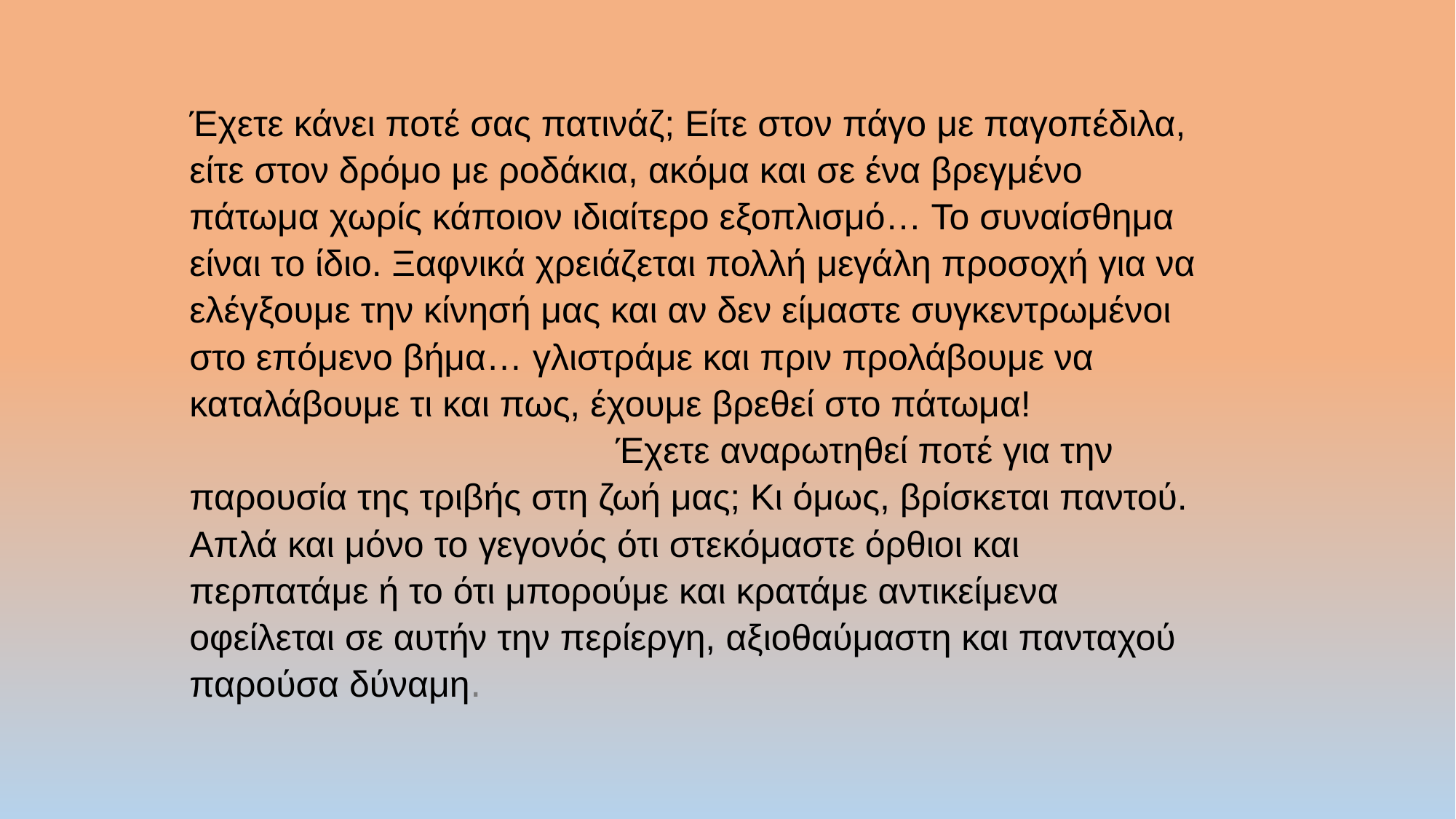

Έχετε κάνει ποτέ σας πατινάζ; Είτε στον πάγο με παγοπέδιλα, είτε στον δρόμο με ροδάκια, ακόμα και σε ένα βρεγμένο πάτωμα χωρίς κάποιον ιδιαίτερο εξοπλισμό… Το συναίσθημα είναι το ίδιο. Ξαφνικά χρειάζεται πολλή μεγάλη προσοχή για να ελέγξουμε την κίνησή μας και αν δεν είμαστε συγκεντρωμένοι στο επόμενο βήμα… γλιστράμε και πριν προλάβουμε να καταλάβουμε τι και πως, έχουμε βρεθεί στο πάτωμα!                                                            Έχετε αναρωτηθεί ποτέ για την παρουσία της τριβής στη ζωή μας; Κι όμως, βρίσκεται παντού. Απλά και μόνο το γεγονός ότι στεκόμαστε όρθιοι και περπατάμε ή το ότι μπορούμε και κρατάμε αντικείμενα οφείλεται σε αυτήν την περίεργη, αξιοθαύμαστη και πανταχού παρούσα δύναμη.